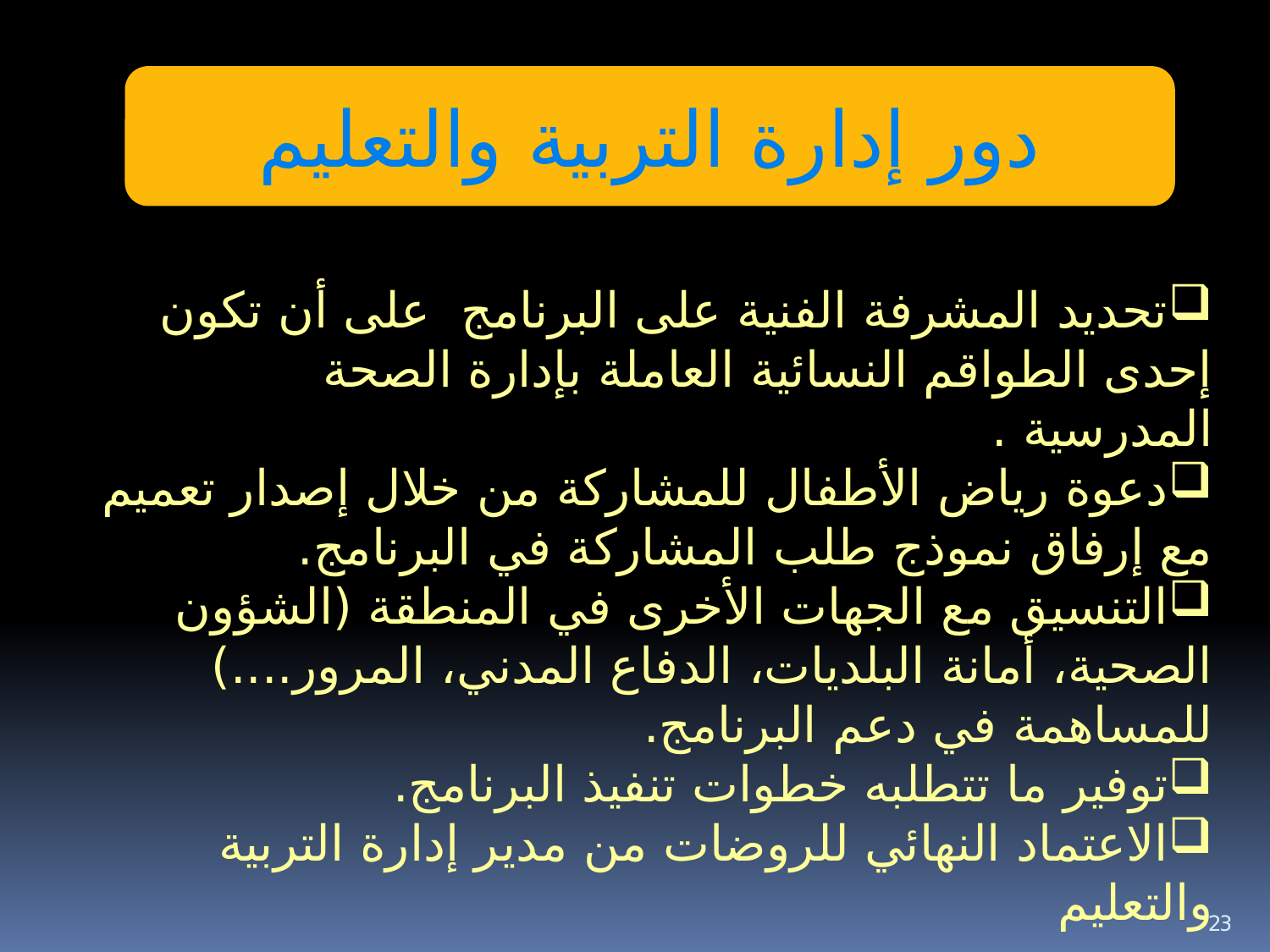

دور إدارة التربية والتعليم
تحديد المشرفة الفنية على البرنامج  على أن تكون إحدى الطواقم النسائية العاملة بإدارة الصحة المدرسية .
دعوة رياض الأطفال للمشاركة من خلال إصدار تعميم مع إرفاق نموذج طلب المشاركة في البرنامج.
التنسيق مع الجهات الأخرى في المنطقة (الشؤون الصحية، أمانة البلديات، الدفاع المدني، المرور....) للمساهمة في دعم البرنامج.
توفير ما تتطلبه خطوات تنفيذ البرنامج.
الاعتماد النهائي للروضات من مدير إدارة التربية والتعليم

23